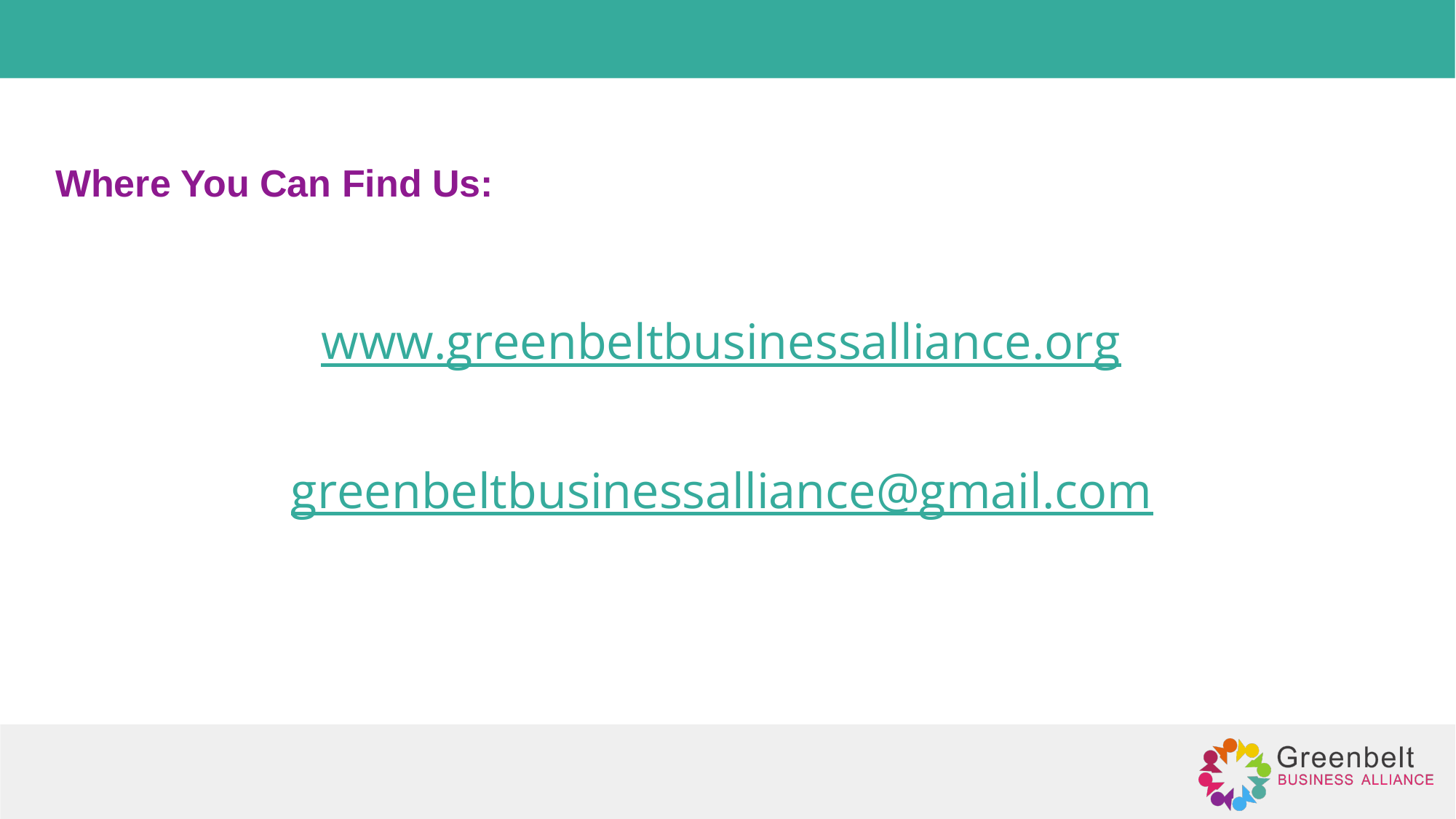

Where You Can Find Us:

www.greenbeltbusinessalliance.org

greenbeltbusinessalliance@gmail.com